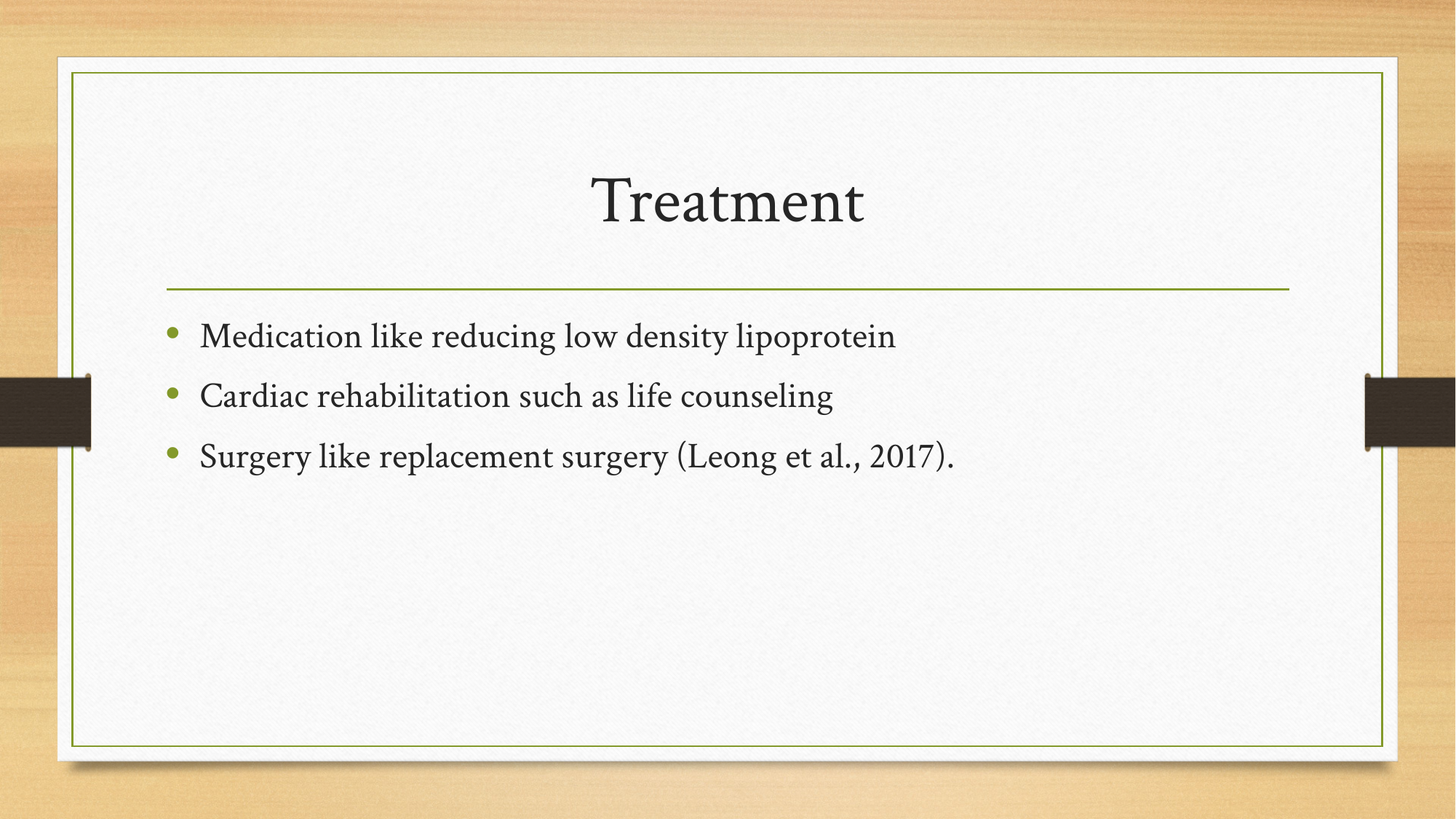

# Treatment
Medication like reducing low density lipoprotein
Cardiac rehabilitation such as life counseling
Surgery like replacement surgery (Leong et al., 2017).